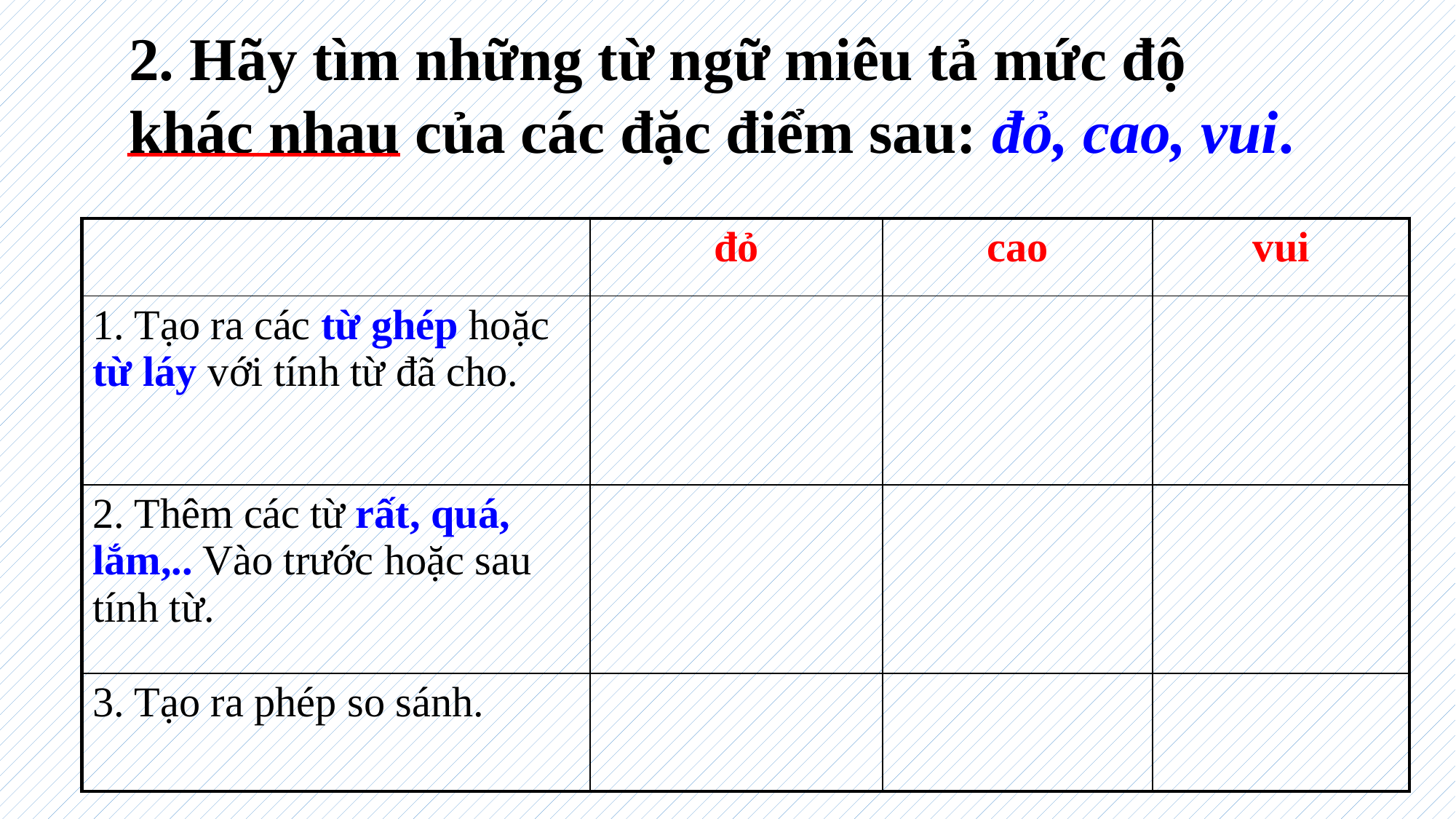

2. Hãy tìm những từ ngữ miêu tả mức độ khác nhau của các đặc điểm sau: đỏ, cao, vui.

|  | đỏ | cao | vui |
| --- | --- | --- | --- |
| 1. Tạo ra các từ ghép hoặc từ láy với tính từ đã cho. |  |  |  |
| 2. Thêm các từ rất, quá, lắm,.. Vào trước hoặc sau tính từ. |  |  |  |
| 3. Tạo ra phép so sánh. |  |  |  |